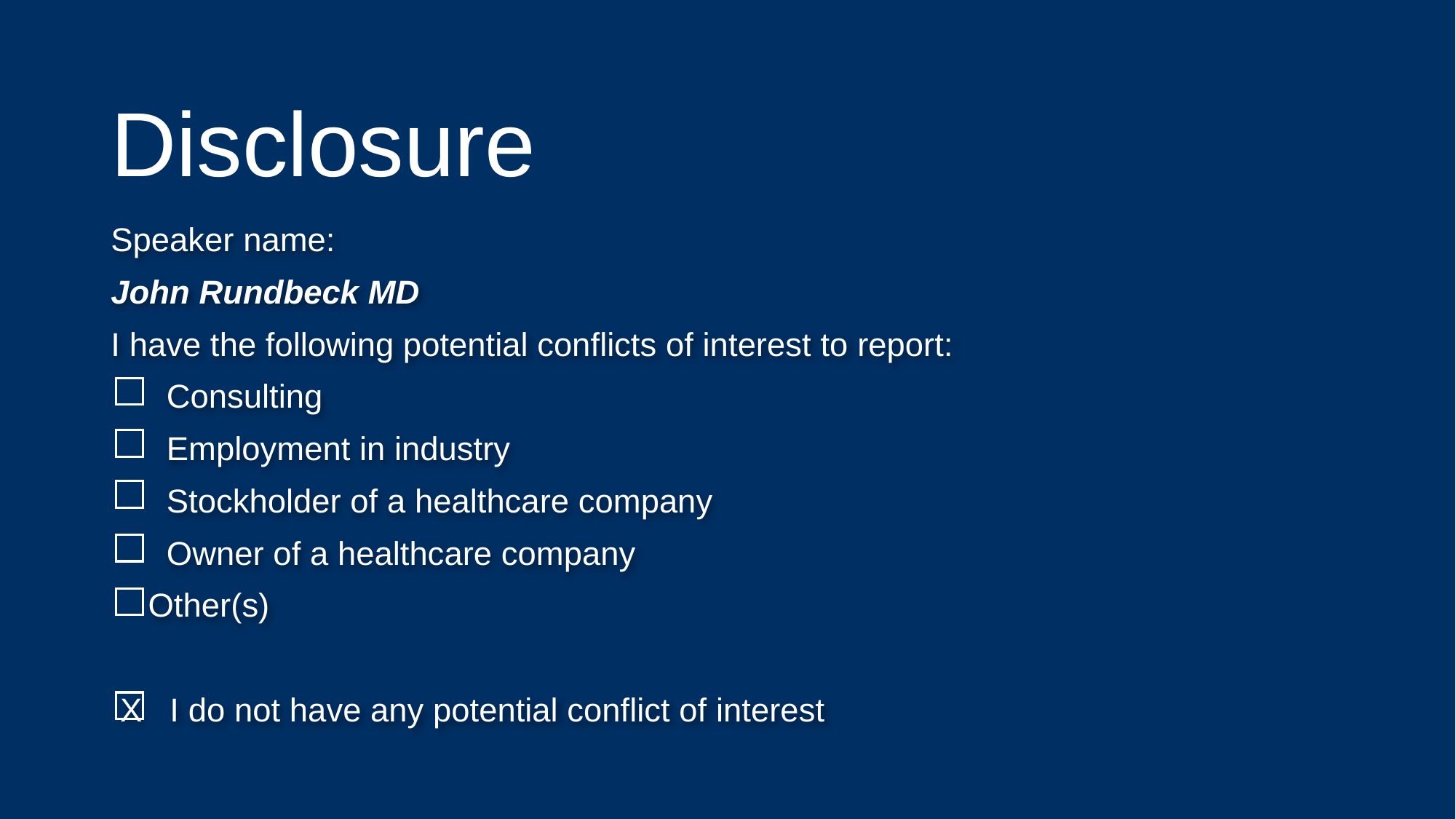

Disclosure
Speaker name:
John Rundbeck MD
I have the following potential conflicts of interest to report:
      Consulting
      Employment in industry
      Stockholder of a healthcare company
      Owner of a healthcare company
    Other(s)

 X   I do not have any potential conflict of interest